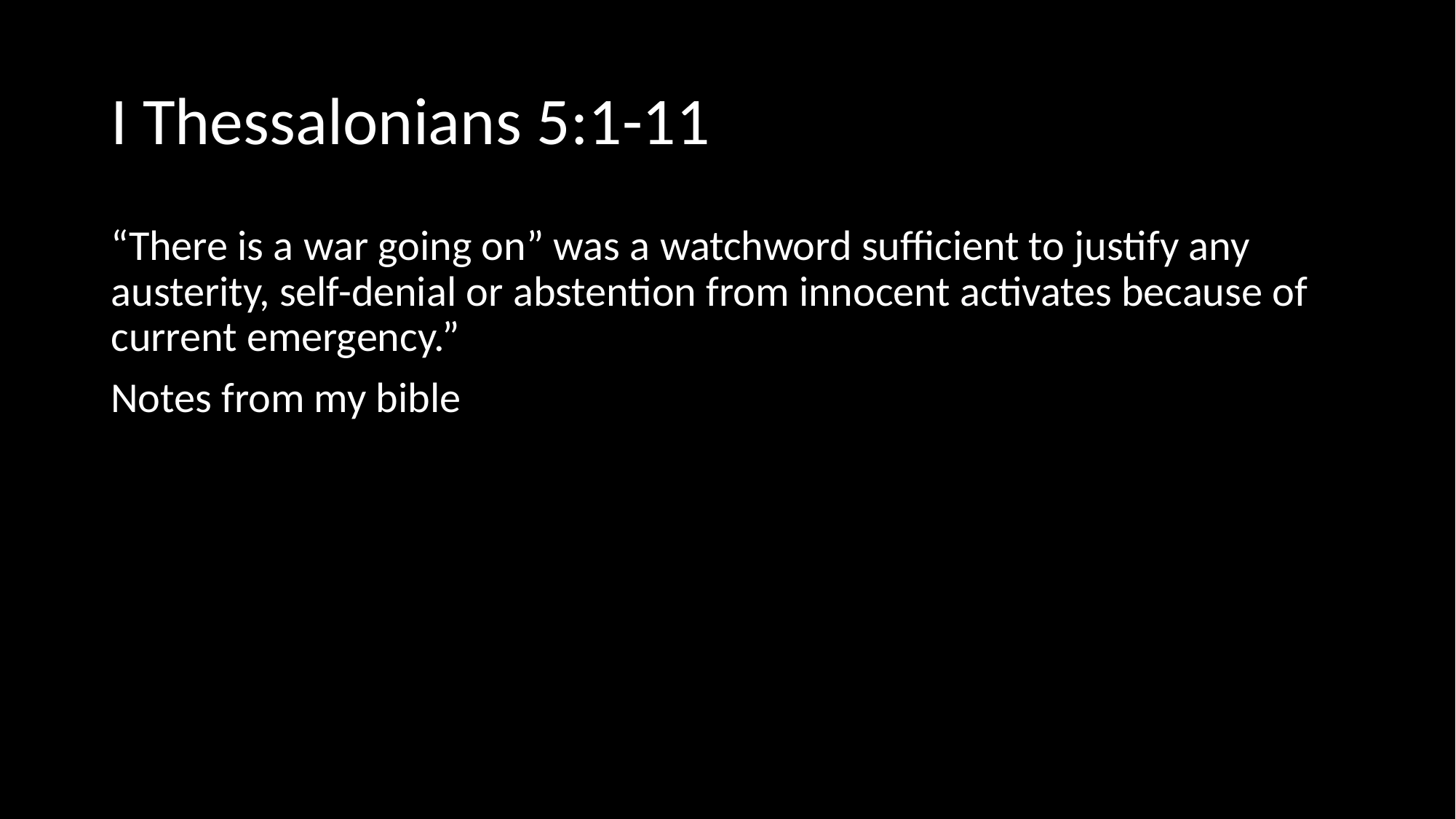

# I Thessalonians 5:1-11
“There is a war going on” was a watchword sufficient to justify any austerity, self-denial or abstention from innocent activates because of current emergency.”
Notes from my bible